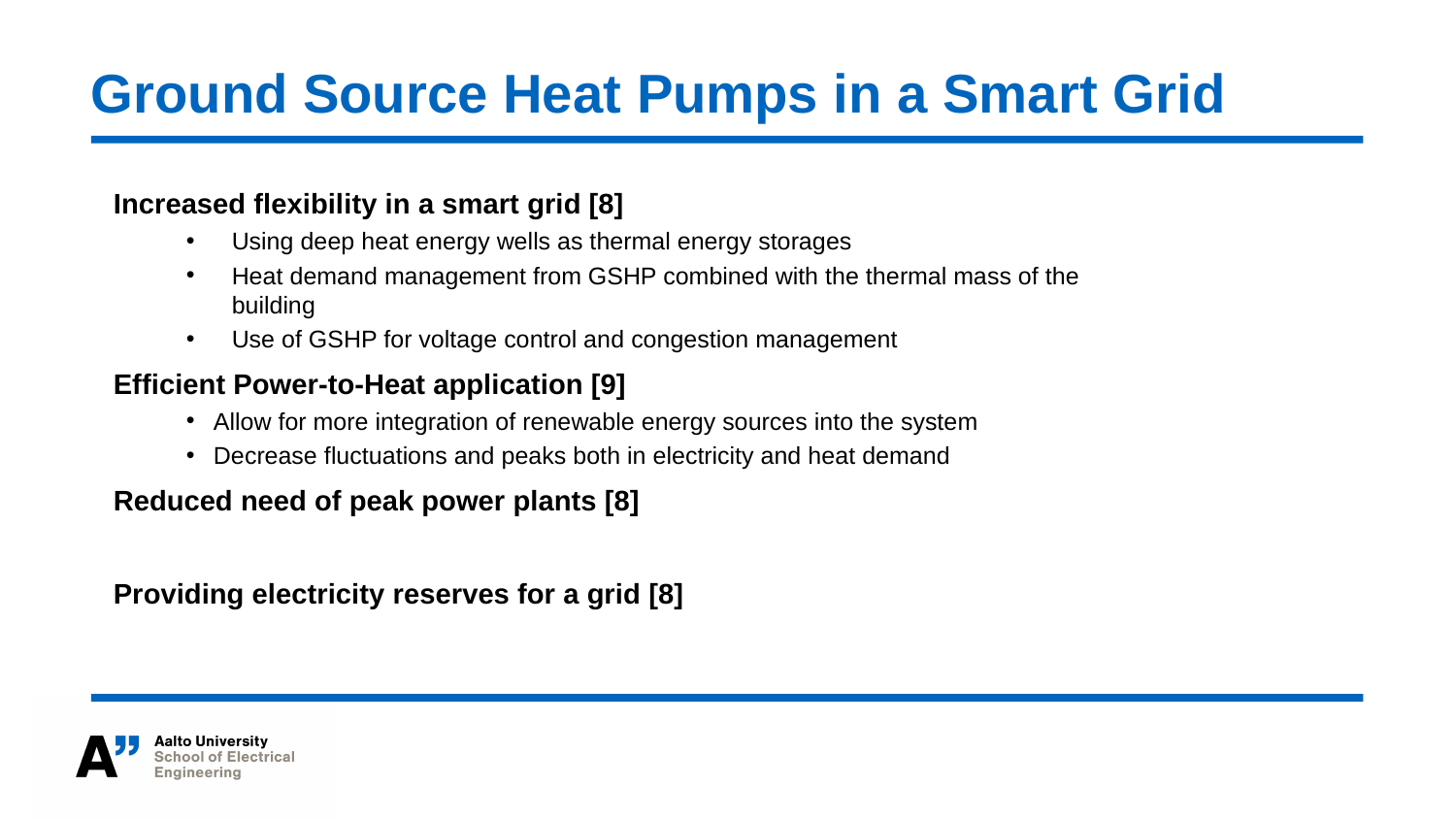

# Ground Source Heat Pumps in a Smart Grid
Increased flexibility in a smart grid [8]
Using deep heat energy wells as thermal energy storages
Heat demand management from GSHP combined with the thermal mass of the building
Use of GSHP for voltage control and congestion management
Efficient Power-to-Heat application [9]
Allow for more integration of renewable energy sources into the system
Decrease fluctuations and peaks both in electricity and heat demand
Reduced need of peak power plants [8]

Providing electricity reserves for a grid [8]